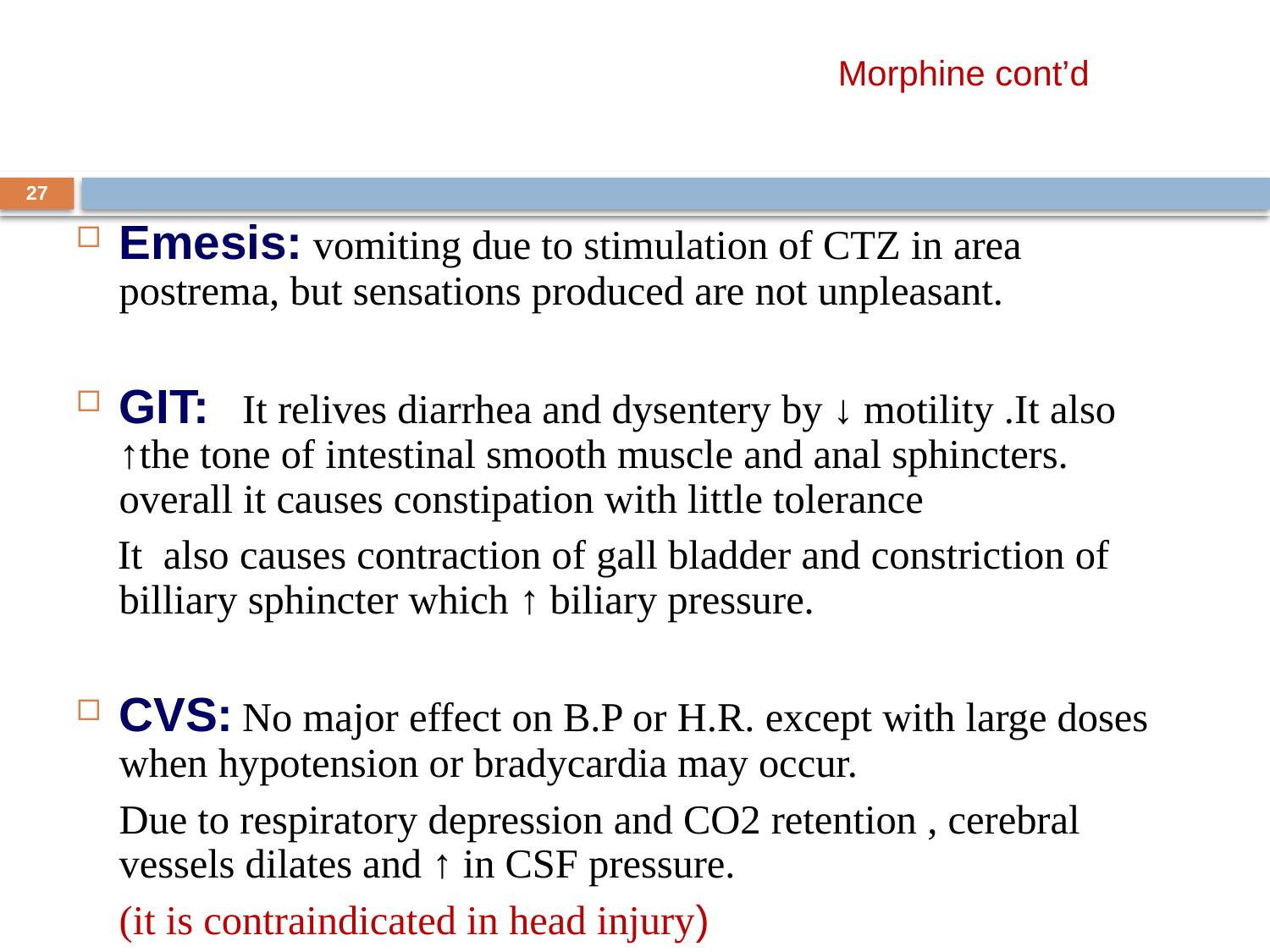

# Morphine cont’d
27
Emesis: vomiting due to stimulation of CTZ in area postrema, but sensations produced are not unpleasant.

GIT:	It relives diarrhea and dysentery by ↓ motility .It also ↑the tone of intestinal smooth muscle and anal sphincters. overall it causes constipation with little tolerance
    It  also causes contraction of gall bladder and constriction of billiary sphincter which ↑ biliary pressure.

CVS:	No major effect on B.P or H.R. except with large doses when hypotension or bradycardia may occur.
	Due to respiratory depression and CO2 retention , cerebral vessels dilates and ↑ in CSF pressure.
	(it is contraindicated in head injury)